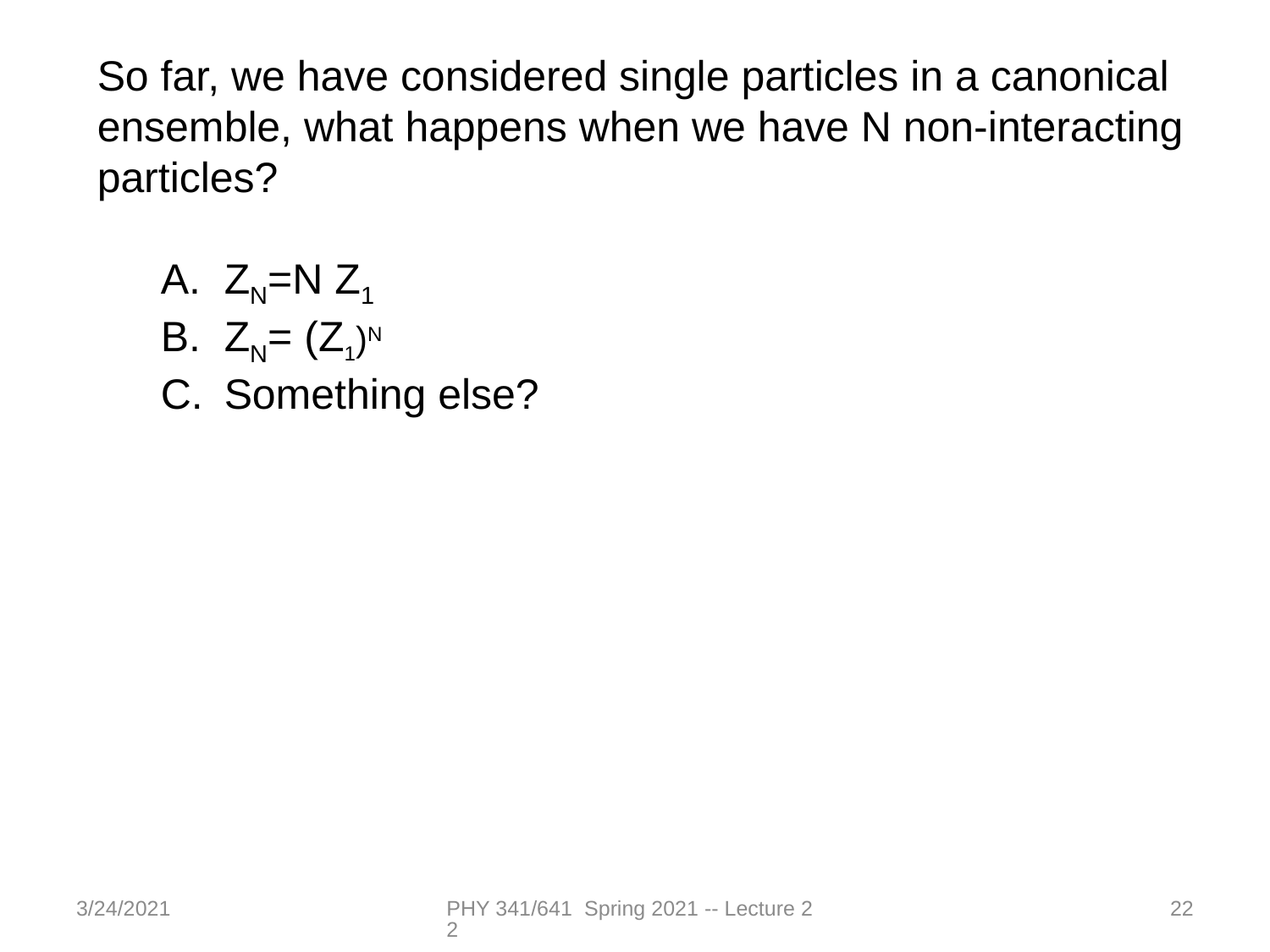

So far, we have considered single particles in a canonical ensemble, what happens when we have N non-interacting particles?

ZN=N Z1
ZN= (Z1)N
Something else?

3/24/2021
PHY 341/641  Spring 2021 -- Lecture 22
22